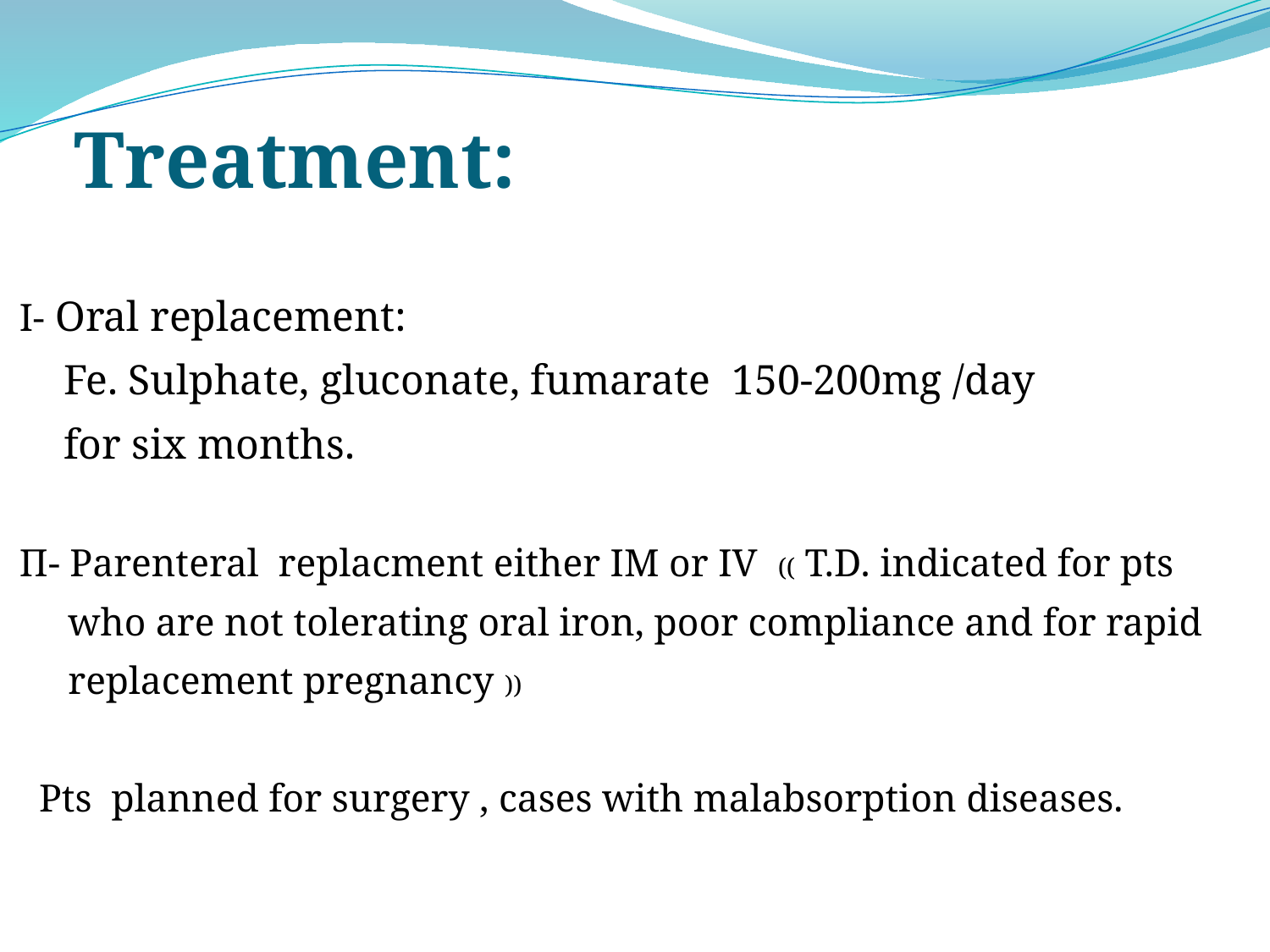

# Treatment:

  Ι- Oral replacement:
      Fe. Sulphate, gluconate, fumarate  150-200mg /day
      for six months.

  П- Parenteral  replacment either IM or IV  (( T.D. indicated for pts
       who are not tolerating oral iron, poor compliance and for rapid
       replacement pregnancy ))

    Pts  planned for surgery , cases with malabsorption diseases.